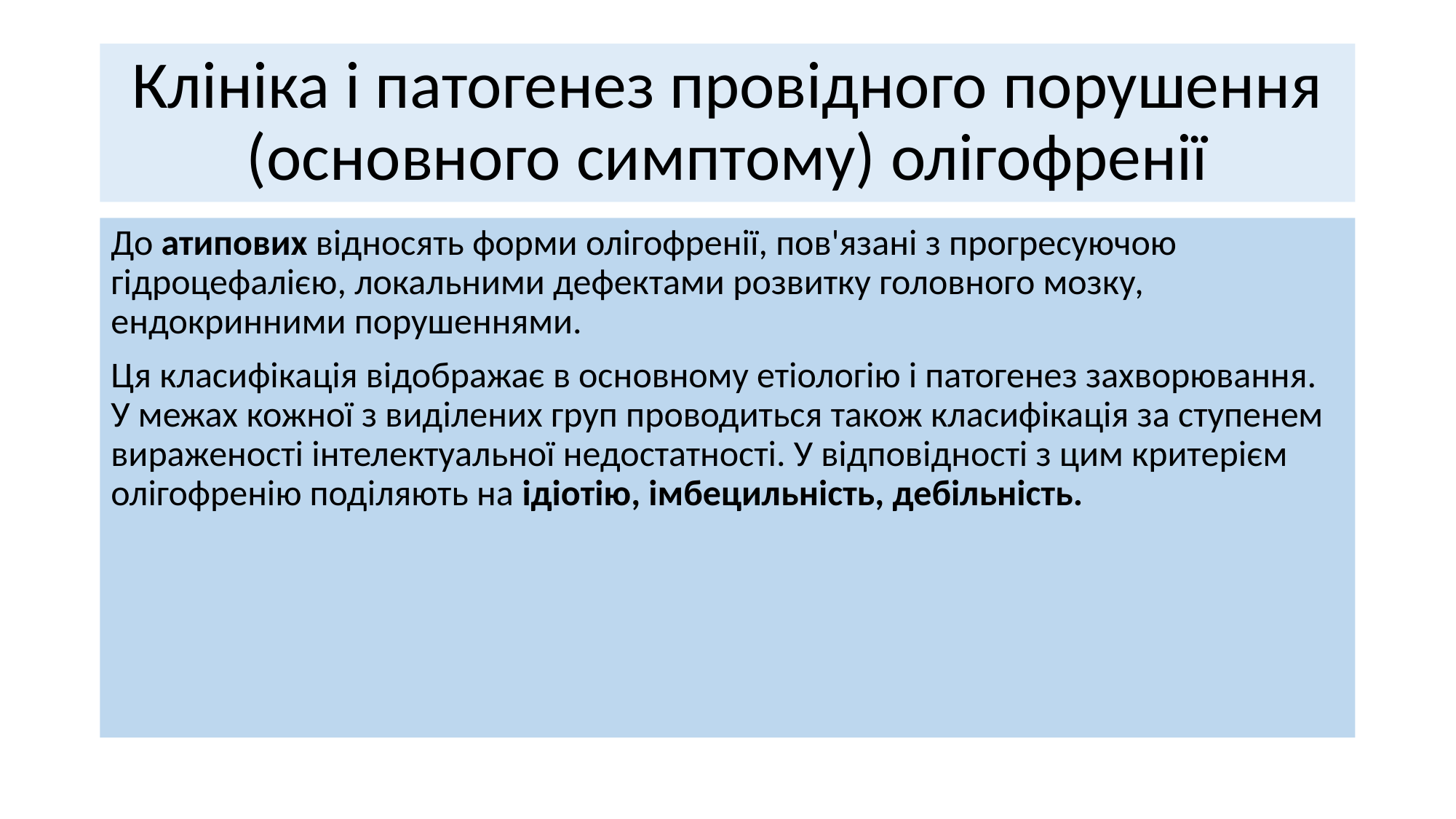

# Клініка і патогенез провідного порушення (основного симптому) олігофренії
До атипових відносять форми олігофренії, пов'язані з прогресуючою гідроцефалією, локальними дефектами розвитку головного мозку, ендокринними порушеннями.
Ця класифікація відображає в основному етіологію і патогенез захворювання. У межах кожної з виділених груп проводиться також класифікація за ступенем вираженості інтелектуальної недостатності. У відповідності з цим критерієм олігофренію поділяють на ідіотію, імбецильність, дебільність.